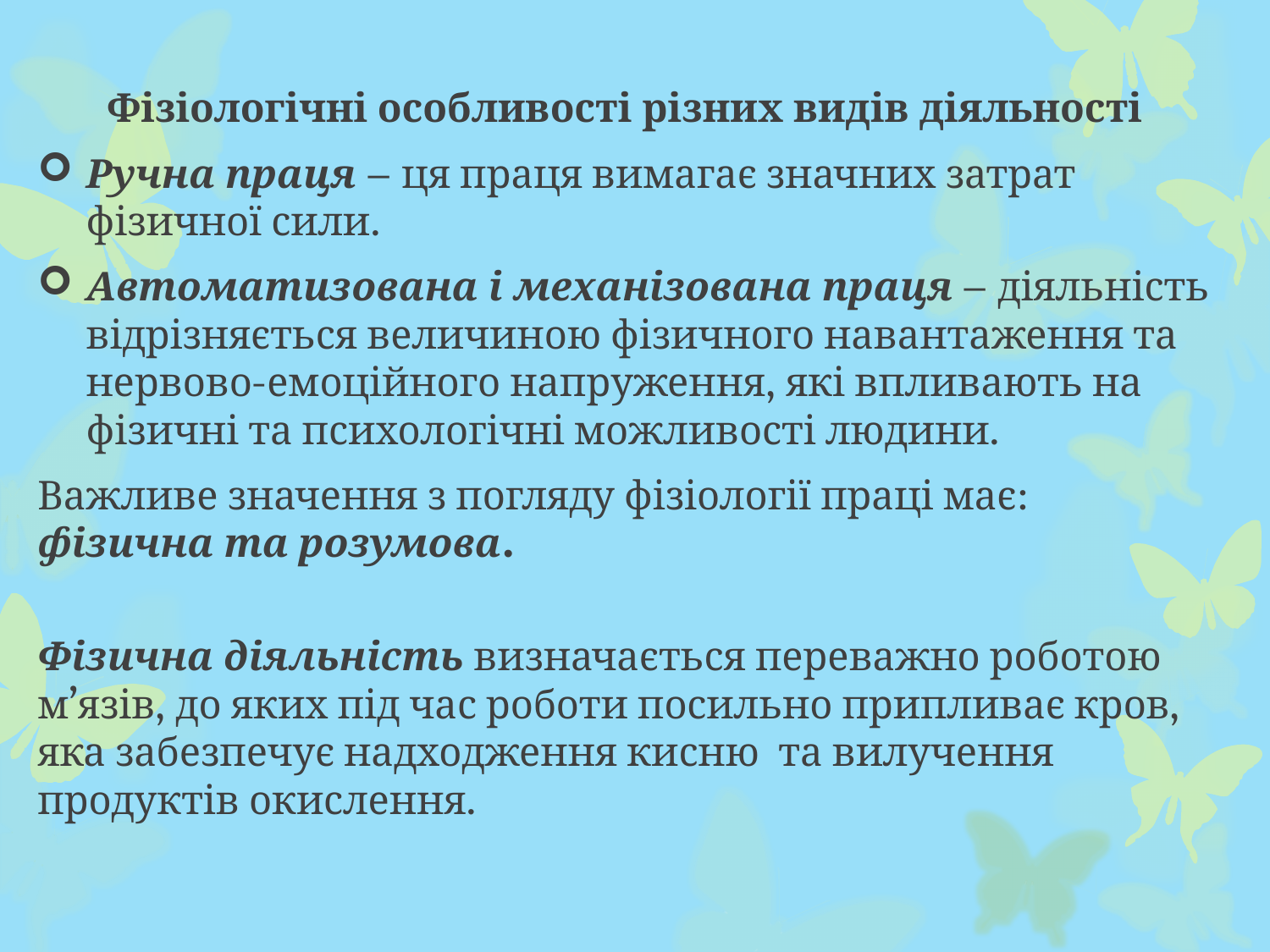

Фізіологічні особливості різних видів діяльності
Ручна праця – ця праця вимагає значних затрат фізичної сили.
Автоматизована і механізована праця – діяльність відрізняється величиною фізичного навантаження та нервово-емоційного напруження, які впливають на фізичні та психологічні можливості людини.
Важливе значення з погляду фізіології праці має: фізична та розумова.
Фізична діяльність визначається переважно роботою м’язів, до яких під час роботи посильно припливає кров, яка забезпечує надходження кисню  та вилучення продуктів окислення.

#